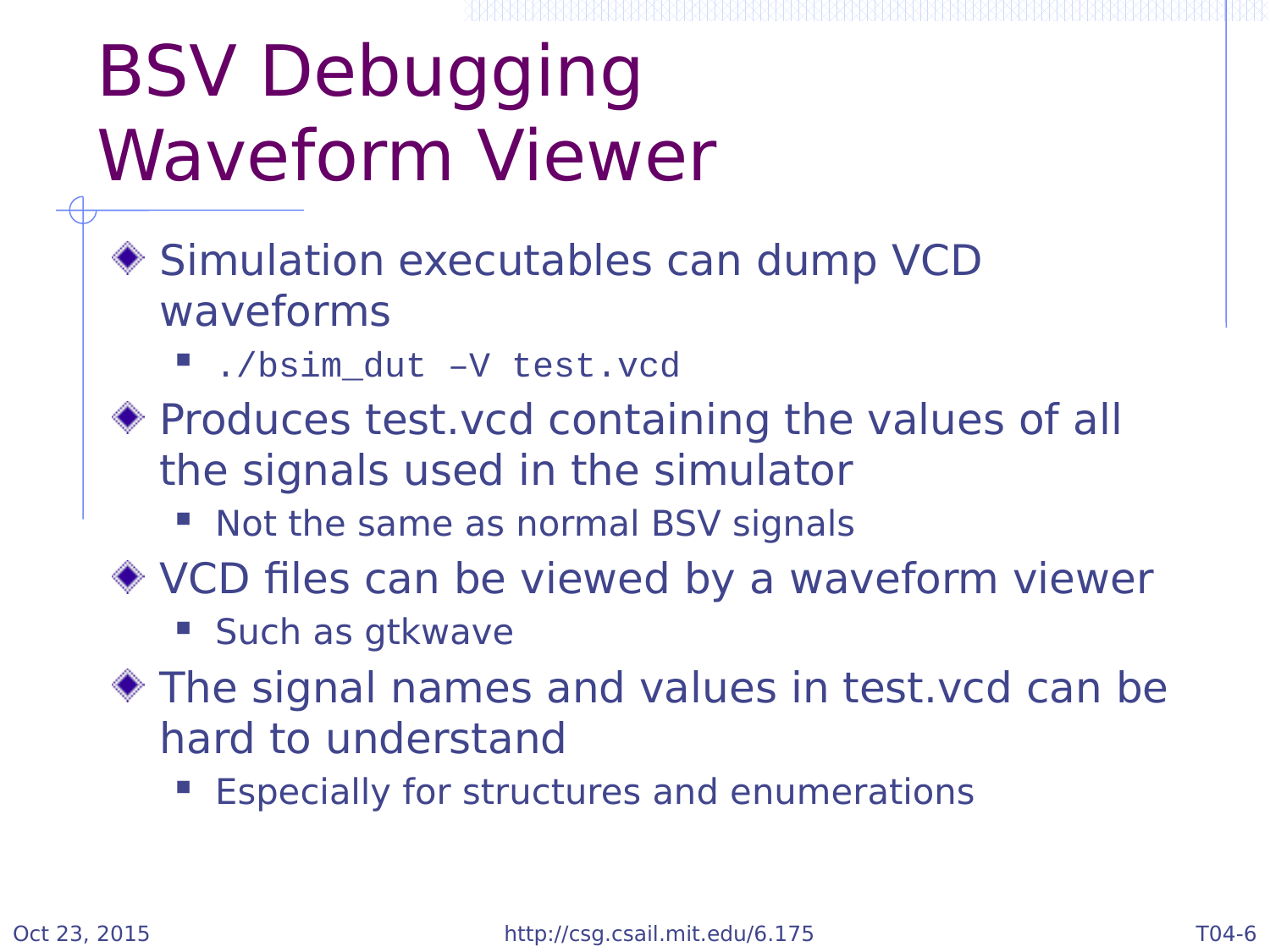

# BSV Debugging Waveform Viewer
Simulation executables can dump VCD waveforms
./bsim_dut –V test.vcd
Produces test.vcd containing the values of all the signals used in the simulator
Not the same as normal BSV signals
VCD files can be viewed by a waveform viewer
Such as gtkwave
The signal names and values in test.vcd can be hard to understand
Especially for structures and enumerations

Oct 23, 2015
http://csg.csail.mit.edu/6.175
T04-6